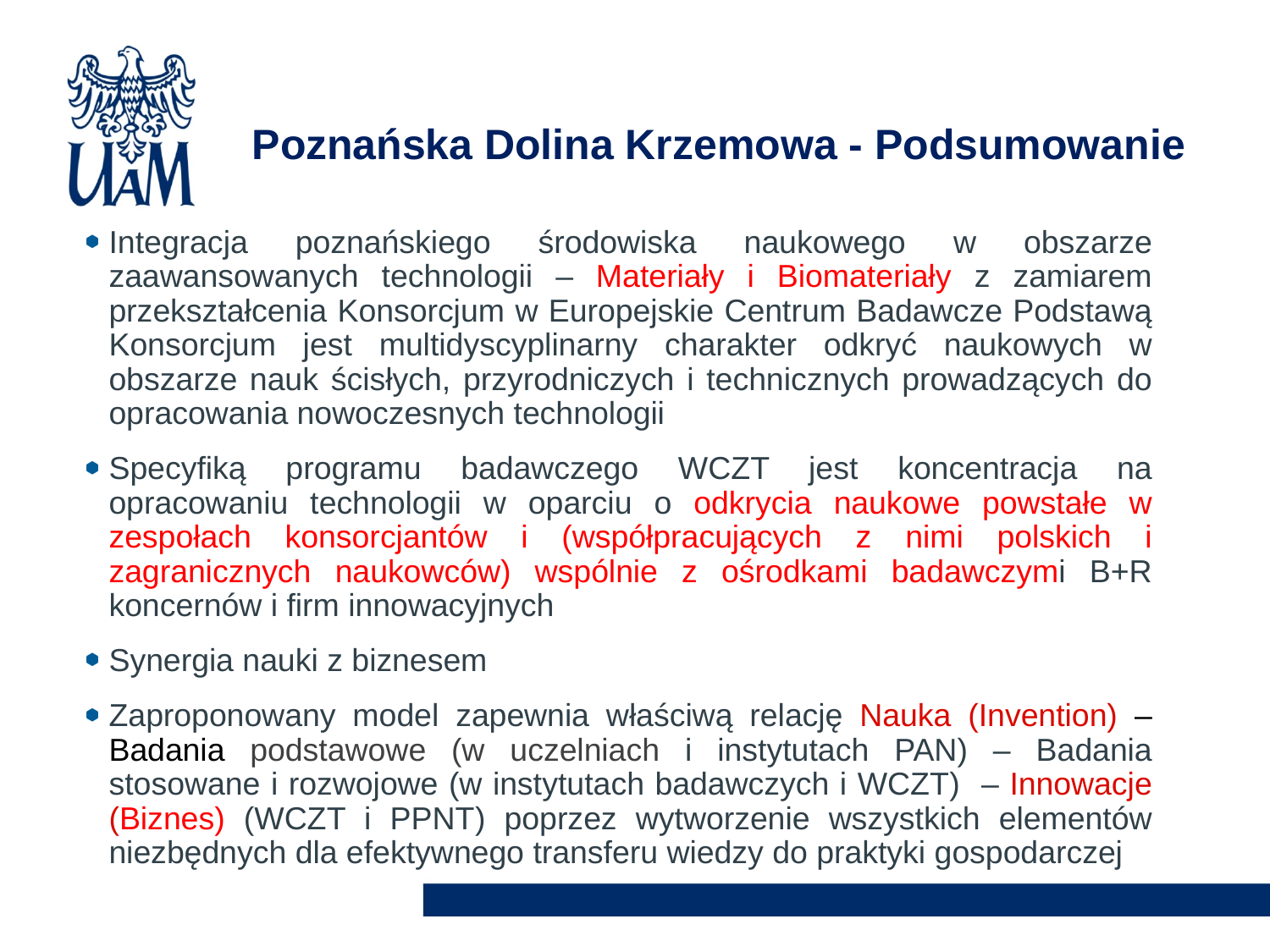

Poznańska Dolina Krzemowa - Podsumowanie

Integracja poznańskiego środowiska naukowego w obszarze zaawansowanych technologii – Materiały i Biomateriały z zamiarem przekształcenia Konsorcjum w Europejskie Centrum Badawcze Podstawą Konsorcjum jest multidyscyplinarny charakter odkryć naukowych w obszarze nauk ścisłych, przyrodniczych i technicznych prowadzących do opracowania nowoczesnych technologii
Specyfiką programu badawczego WCZT jest koncentracja na opracowaniu technologii w oparciu o odkrycia naukowe powstałe w zespołach konsorcjantów i (współpracujących z nimi polskich i zagranicznych naukowców) wspólnie z ośrodkami badawczymi B+R koncernów i firm innowacyjnych
Synergia nauki z biznesem
Zaproponowany model zapewnia właściwą relację Nauka (Invention) – Badania podstawowe (w uczelniach i instytutach PAN) – Badania stosowane i rozwojowe (w instytutach badawczych i WCZT)  – Innowacje (Biznes) (WCZT i PPNT) poprzez wytworzenie wszystkich elementów niezbędnych dla efektywnego transferu wiedzy do praktyki gospodarczej